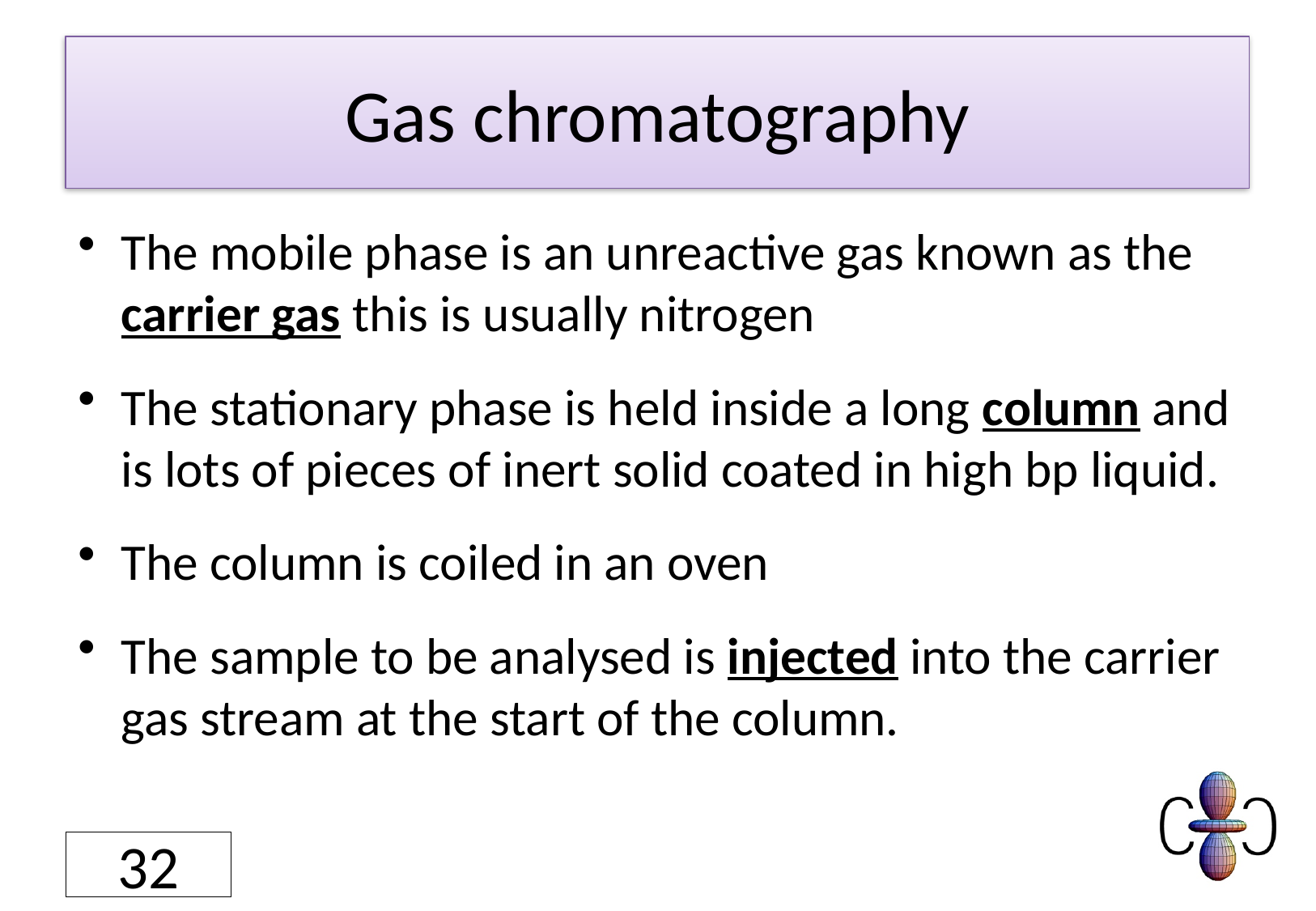

# Gas chromatography
The mobile phase is an unreactive gas known as the carrier gas this is usually nitrogen
The stationary phase is held inside a long column and is lots of pieces of inert solid coated in high bp liquid.
The column is coiled in an oven
The sample to be analysed is injected into the carrier gas stream at the start of the column.
32